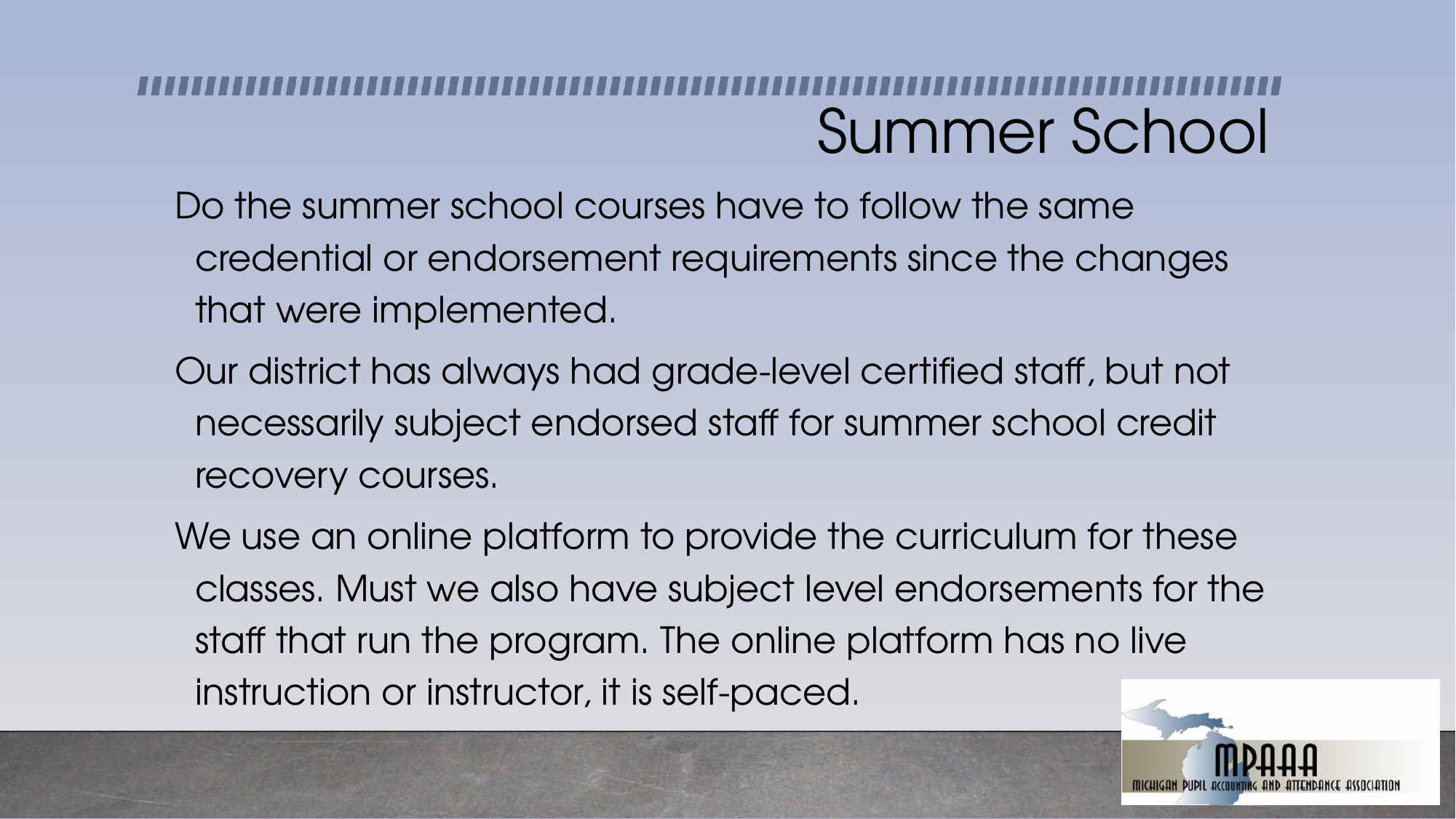

# Summer School
Do the summer school courses have to follow the same credential or endorsement requirements since the changes that were implemented.
Our district has always had grade-level certified staff, but not necessarily subject endorsed staff for summer school credit recovery courses.
We use an online platform to provide the curriculum for these classes. Must we also have subject level endorsements for the staff that run the program. The online platform has no live instruction or instructor, it is self-paced.